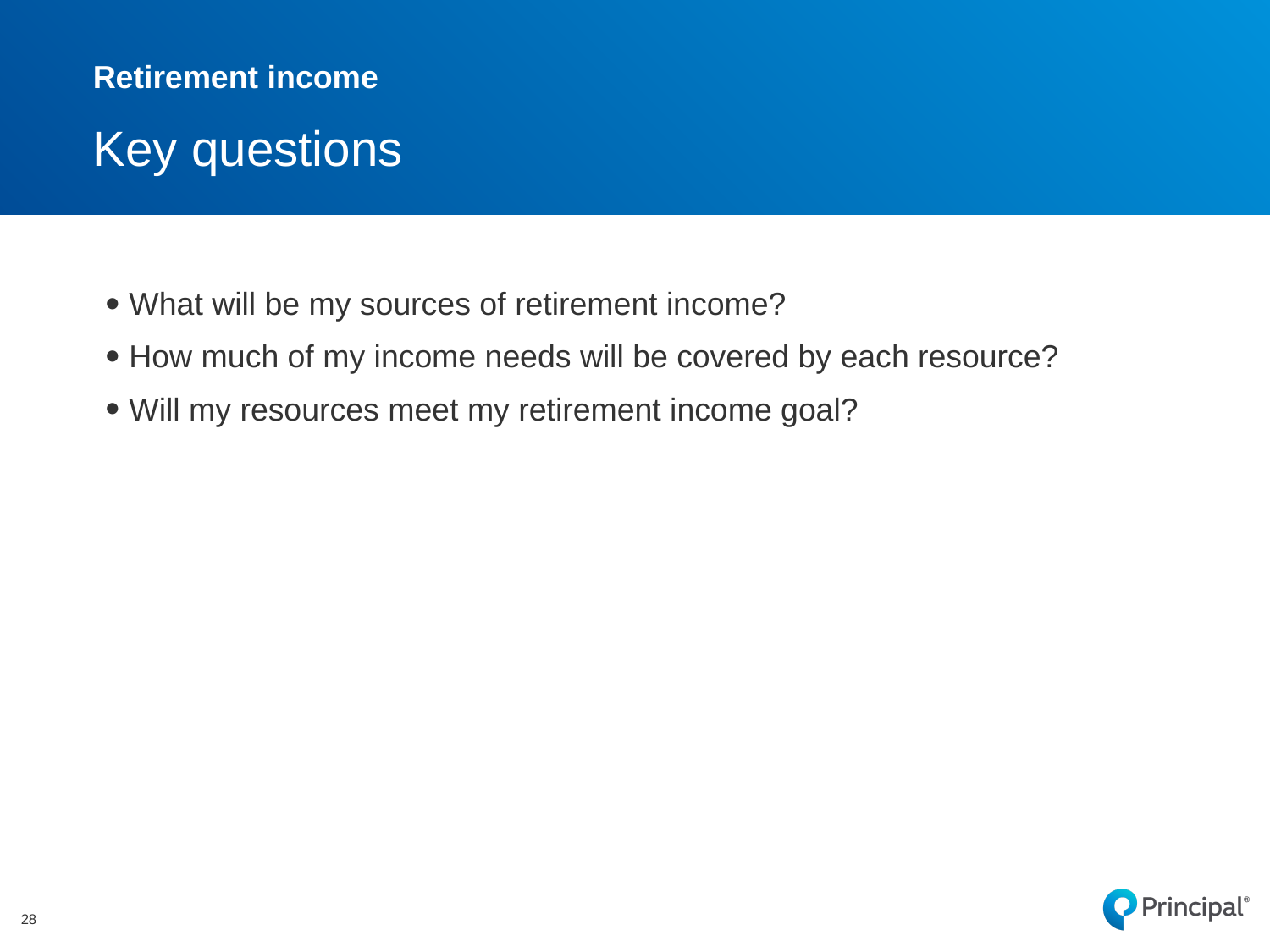

Retirement income
# Key questions
What will be my sources of retirement income?
How much of my income needs will be covered by each resource?
Will my resources meet my retirement income goal?